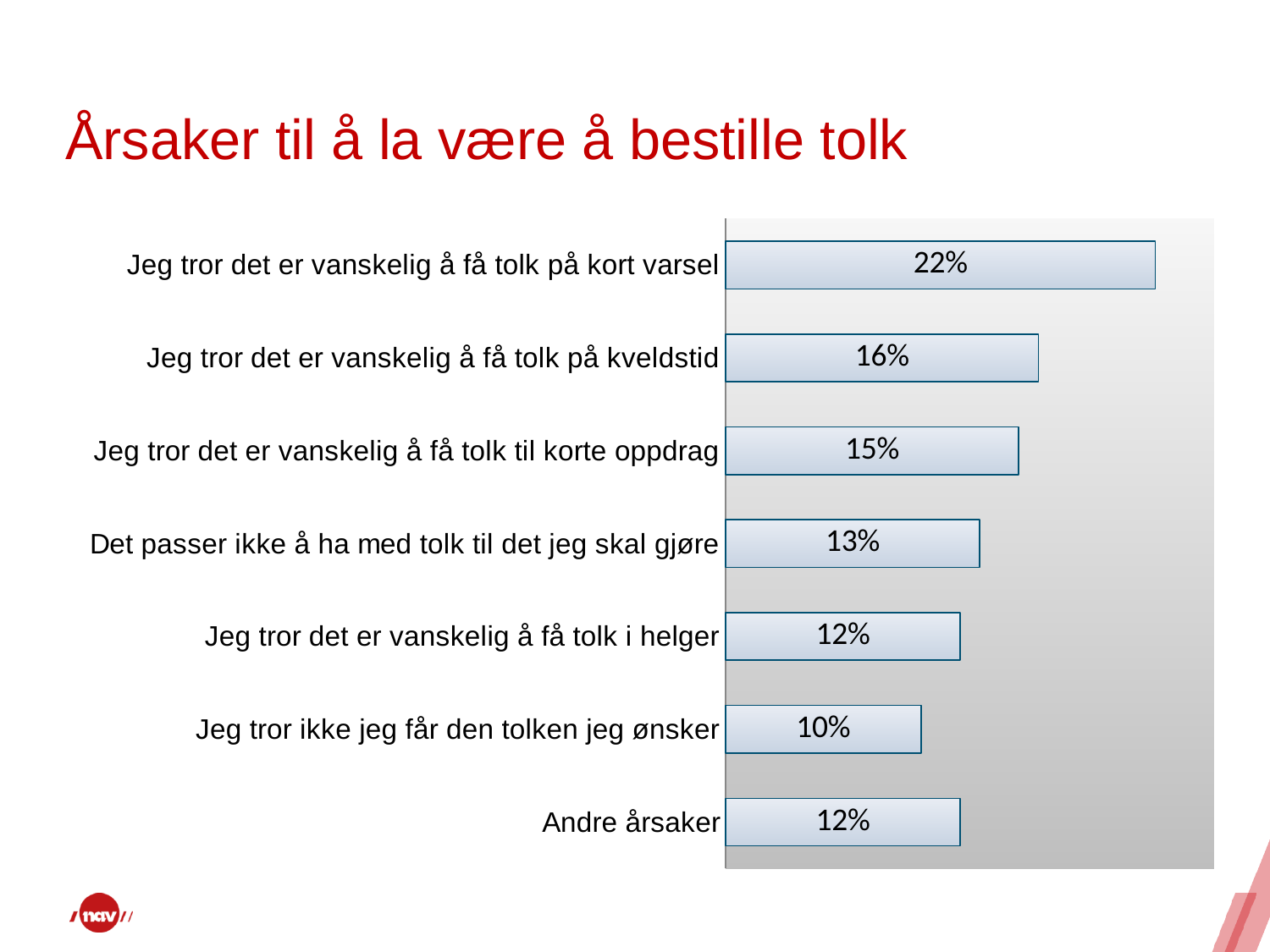

# Årsaker til å la være å bestille tolk

### Chart:

| Category |     |
|---|---|
| Andre årsaker | 0.12 |
| Jeg tror ikke jeg får den tolken jeg ønsker | 0.1 |
| Jeg tror det er vanskelig å få tolk i helger | 0.12 |
| Det passer ikke å ha med tolk til det jeg skal gjøre | 0.13 |
| Jeg tror det er vanskelig å få tolk til korte oppdrag | 0.15 |
| Jeg tror det er vanskelig å få tolk på kveldstid | 0.16 |
| Jeg tror det er vanskelig å få tolk på kort varsel | 0.22 |